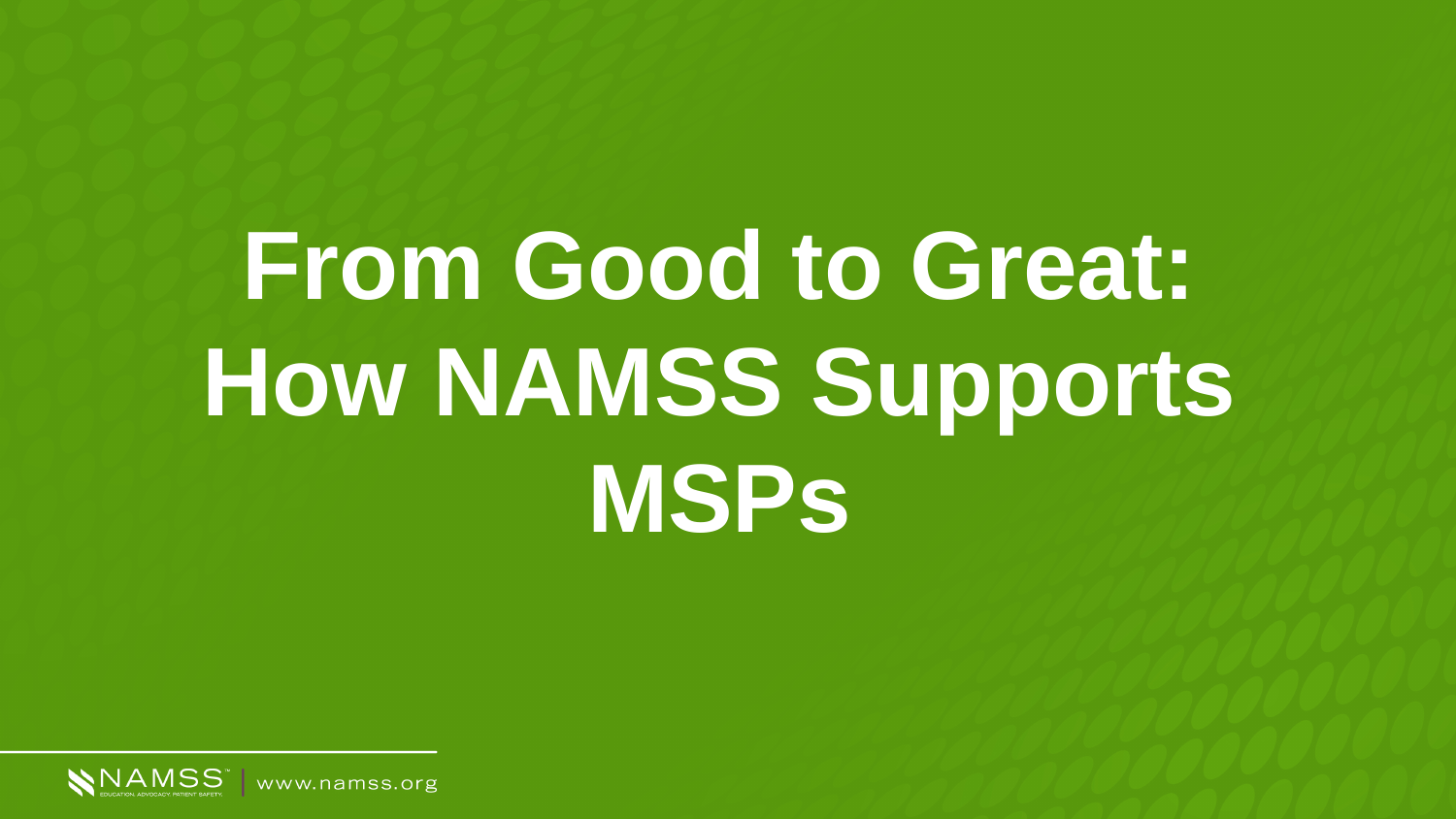

From Good to Great: How NAMSS Supports MSPs